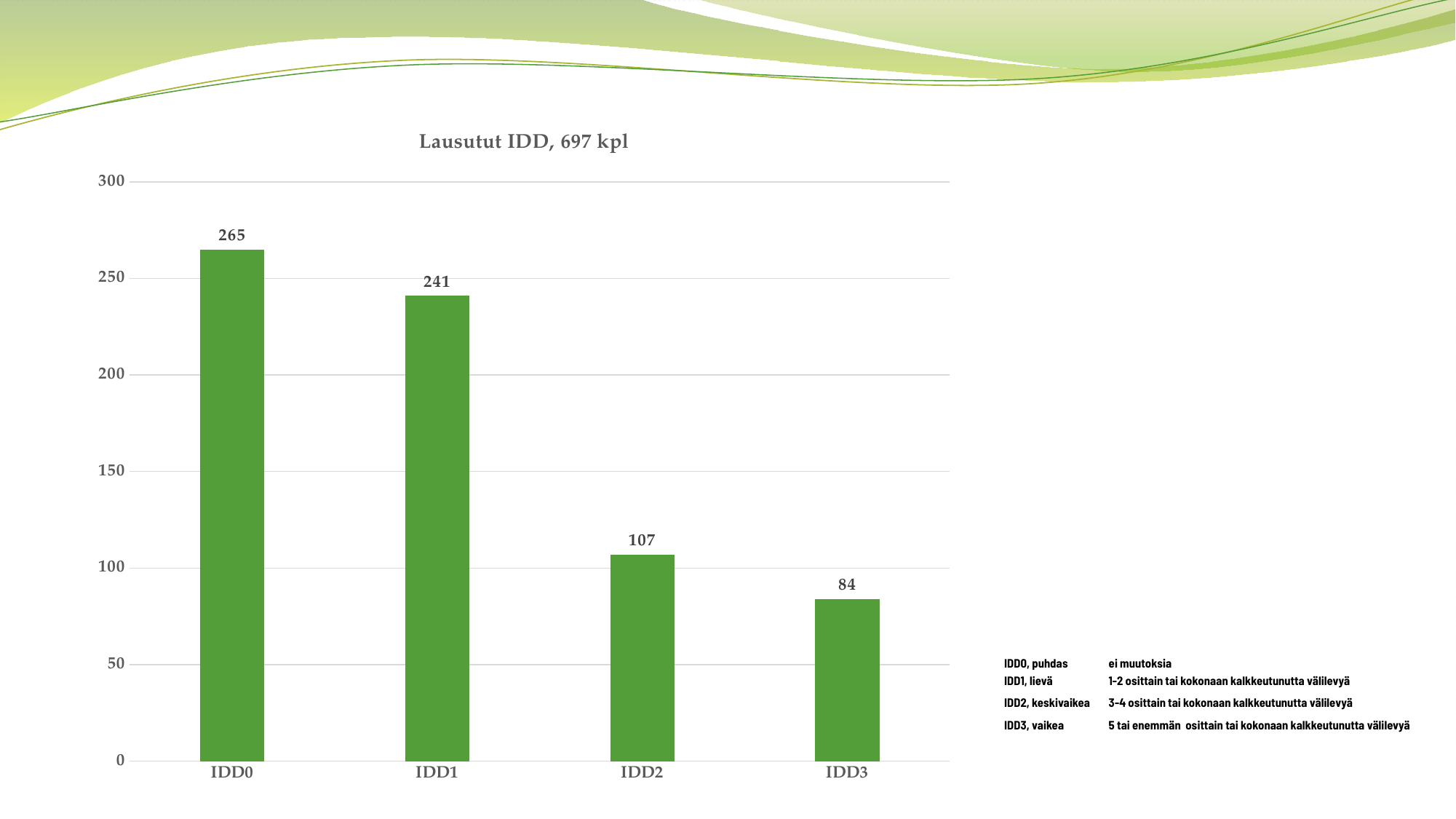

### Chart: Lausutut IDD, 697 kpl

| Category |  |
|---|---|
| IDD0 | 265.0 |
| IDD1 | 241.0 |
| IDD2 | 107.0 |
| IDD3 | 84.0 |
| IDD0, puhdas | ei muutoksia |  |  |  |  |
| --- | --- | --- | --- | --- | --- |
| IDD1, lievä | 1-2 osittain tai kokonaan kalkkeutunutta välilevyä |  |  |  |  |
| IDD2, keskivaikea | 3-4 osittain tai kokonaan kalkkeutunutta välilevyä |  |  |  |  |
| IDD3, vaikea | 5 tai enemmän osittain tai kokonaan kalkkeutunutta välilevyä |  |  |  |  |